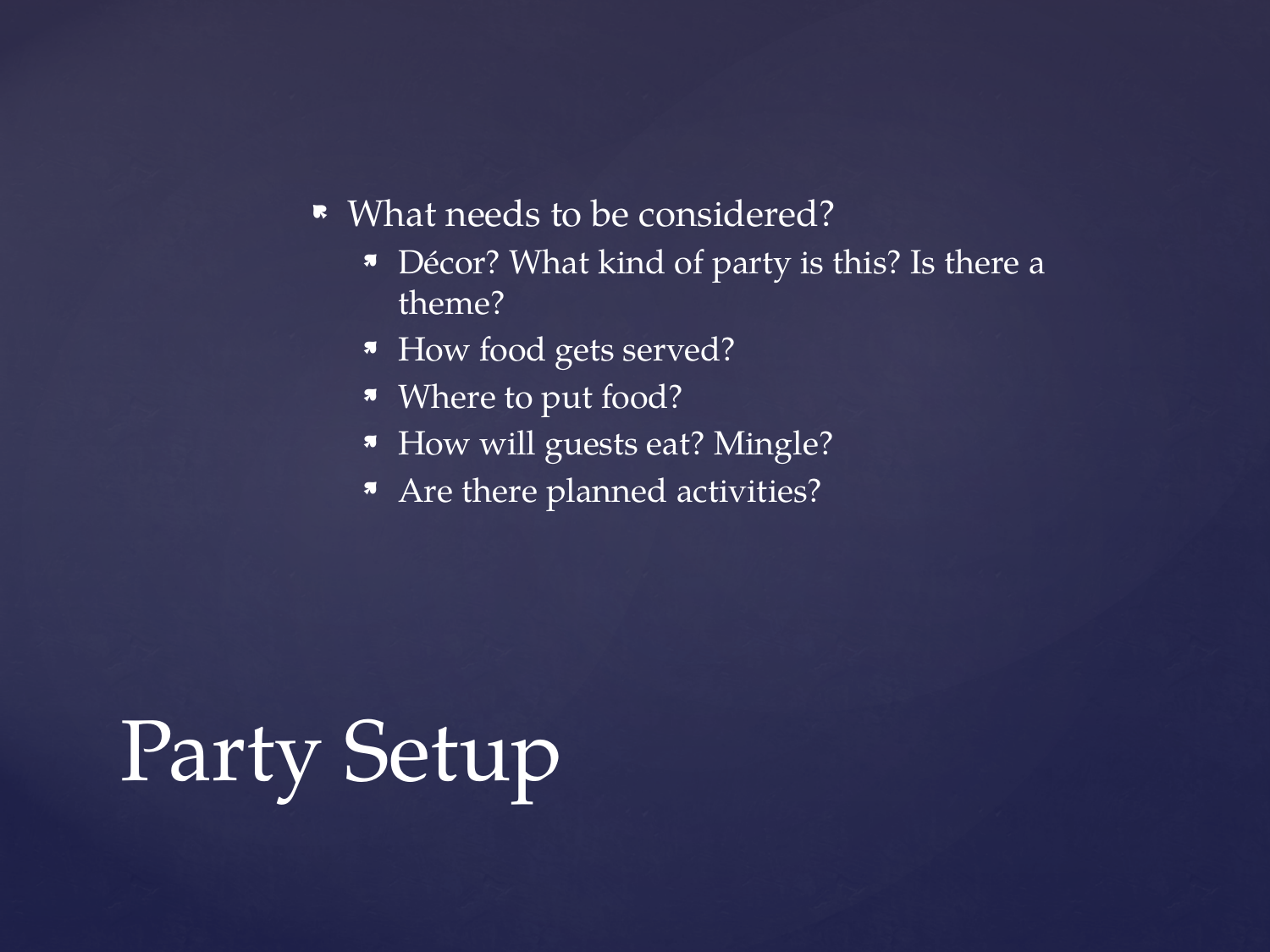

What needs to be considered?
Décor? What kind of party is this? Is there a theme?
How food gets served?
Where to put food?
How will guests eat? Mingle?
Are there planned activities?
# Party Setup